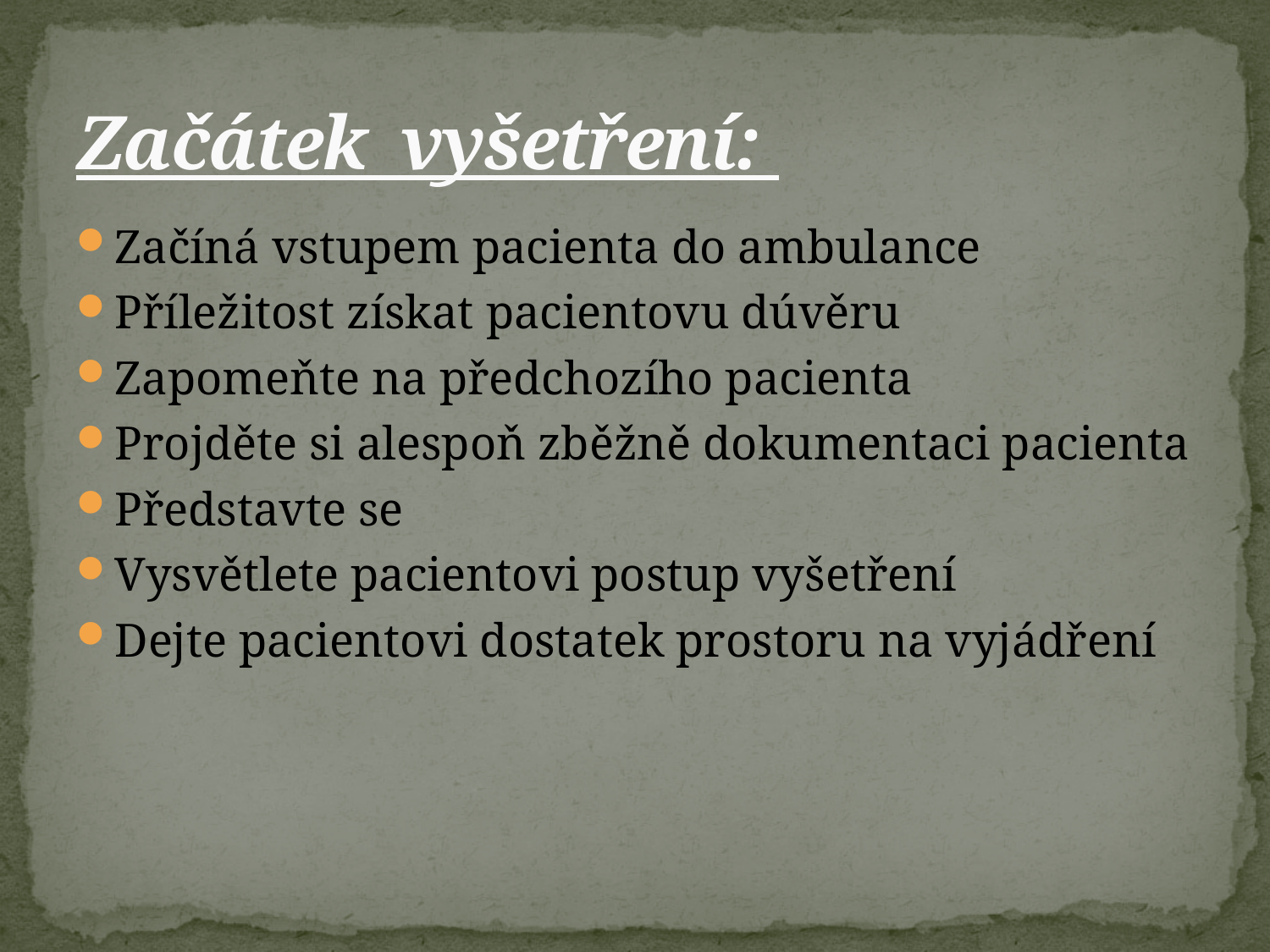

# Začátek  vyšetření:
Začíná vstupem pacienta do ambulance
Příležitost získat pacientovu dúvěru
Zapomeňte na předchozího pacienta
Projděte si alespoň zběžně dokumentaci pacienta
Představte se
Vysvětlete pacientovi postup vyšetření
Dejte pacientovi dostatek prostoru na vyjádření